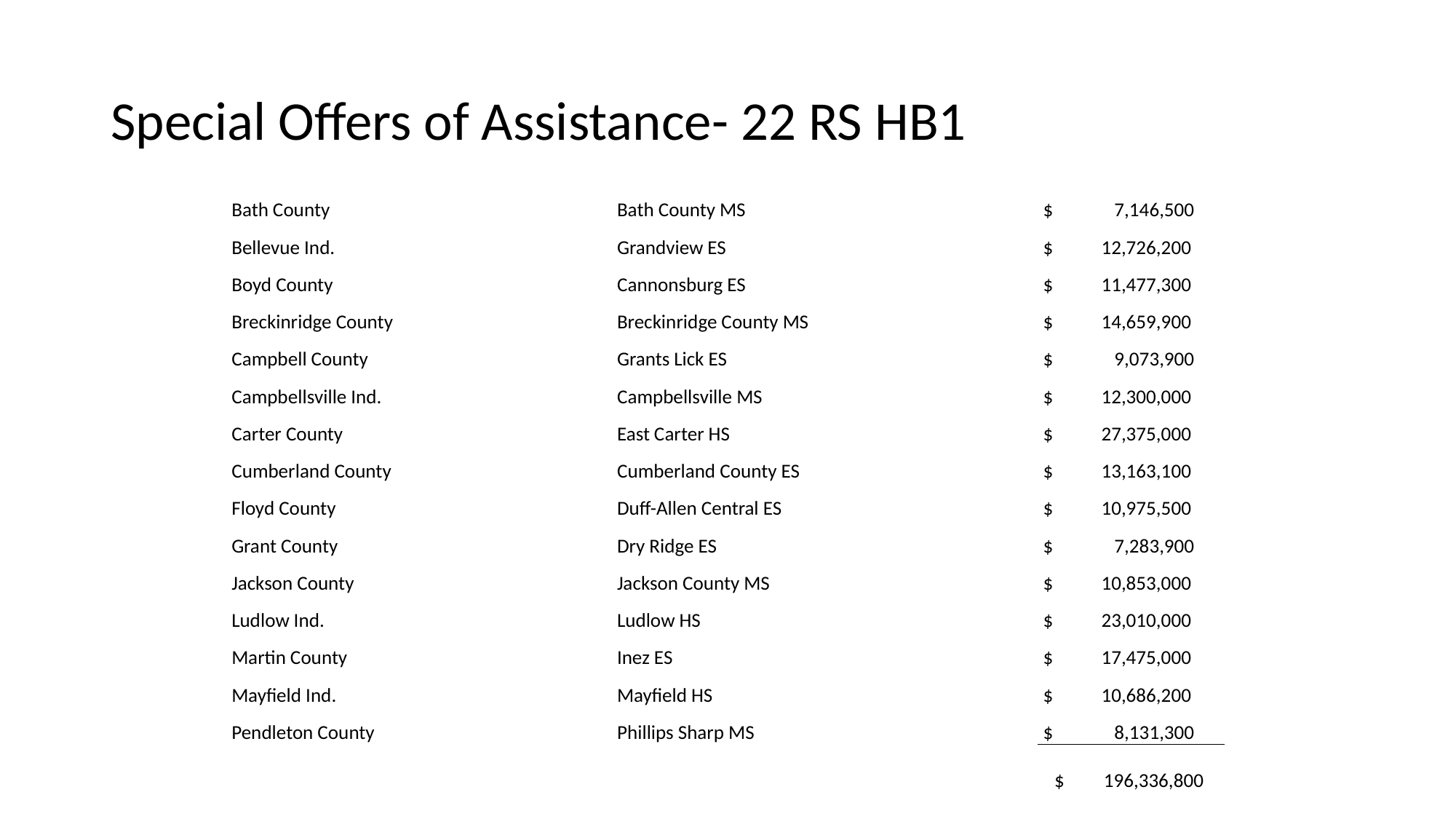

# Special Offers of Assistance- 22 RS HB1
| Bath County | Bath County MS | $ 7,146,500 |
| --- | --- | --- |
| Bellevue Ind. | Grandview ES | $ 12,726,200 |
| Boyd County | Cannonsburg ES | $ 11,477,300 |
| Breckinridge County | Breckinridge County MS | $ 14,659,900 |
| Campbell County | Grants Lick ES | $ 9,073,900 |
| Campbellsville Ind. | Campbellsville MS | $ 12,300,000 |
| Carter County | East Carter HS | $ 27,375,000 |
| Cumberland County | Cumberland County ES | $ 13,163,100 |
| Floyd County | Duff-Allen Central ES | $ 10,975,500 |
| Grant County | Dry Ridge ES | $ 7,283,900 |
| Jackson County | Jackson County MS | $ 10,853,000 |
| Ludlow Ind. | Ludlow HS | $ 23,010,000 |
| Martin County | Inez ES | $ 17,475,000 |
| Mayfield Ind. | Mayfield HS | $ 10,686,200 |
| Pendleton County | Phillips Sharp MS | $ 8,131,300 |
|  |  | $ 196,336,800 |
|  |  |  |